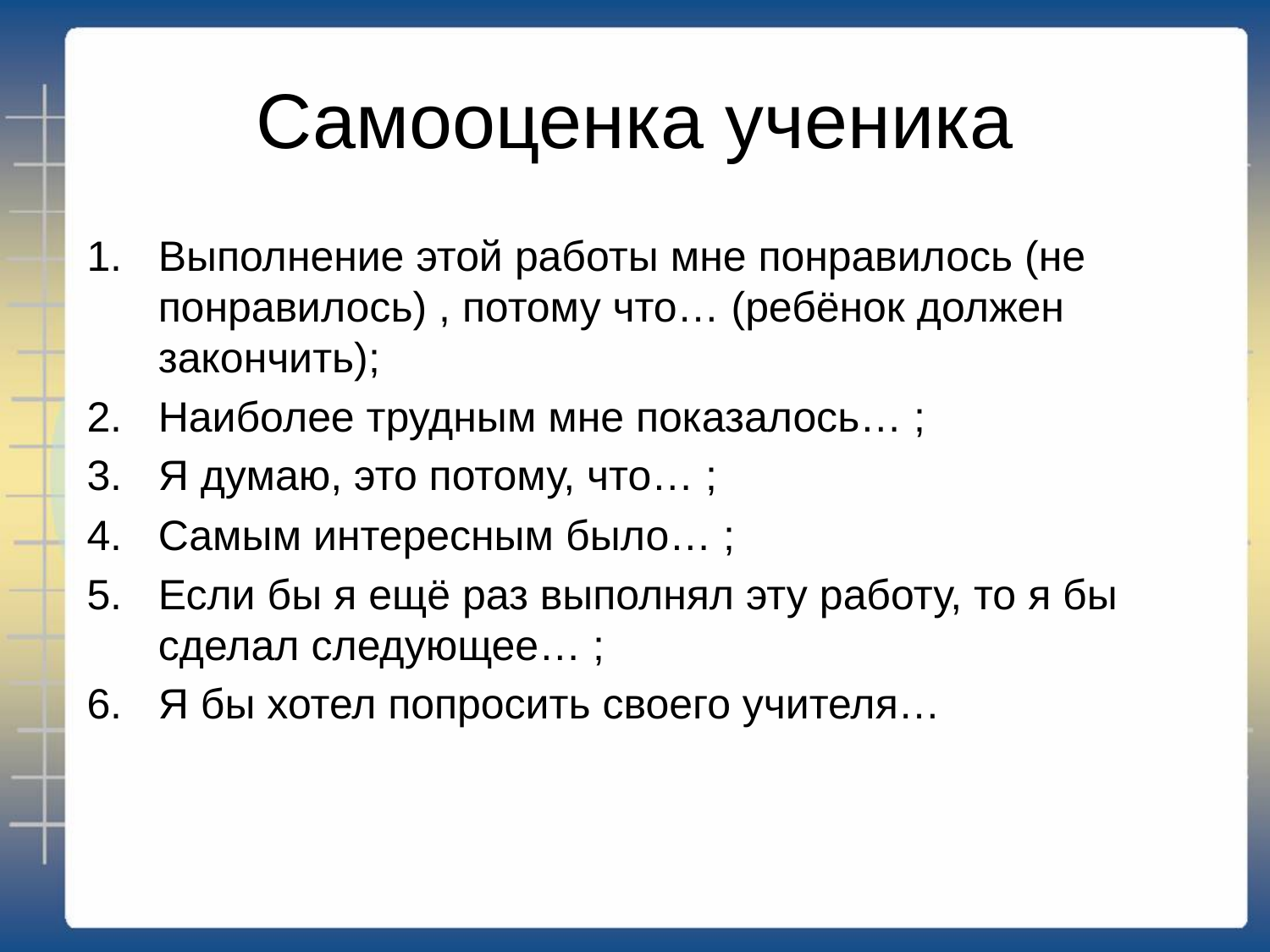

# Самооценка ученика
Выполнение этой работы мне понравилось (не понравилось) , потому что… (ребёнок должен закончить);
Наиболее трудным мне показалось… ;
Я думаю, это потому, что… ;
Самым интересным было… ;
Если бы я ещё раз выполнял эту работу, то я бы сделал следующее… ;
Я бы хотел попросить своего учителя…